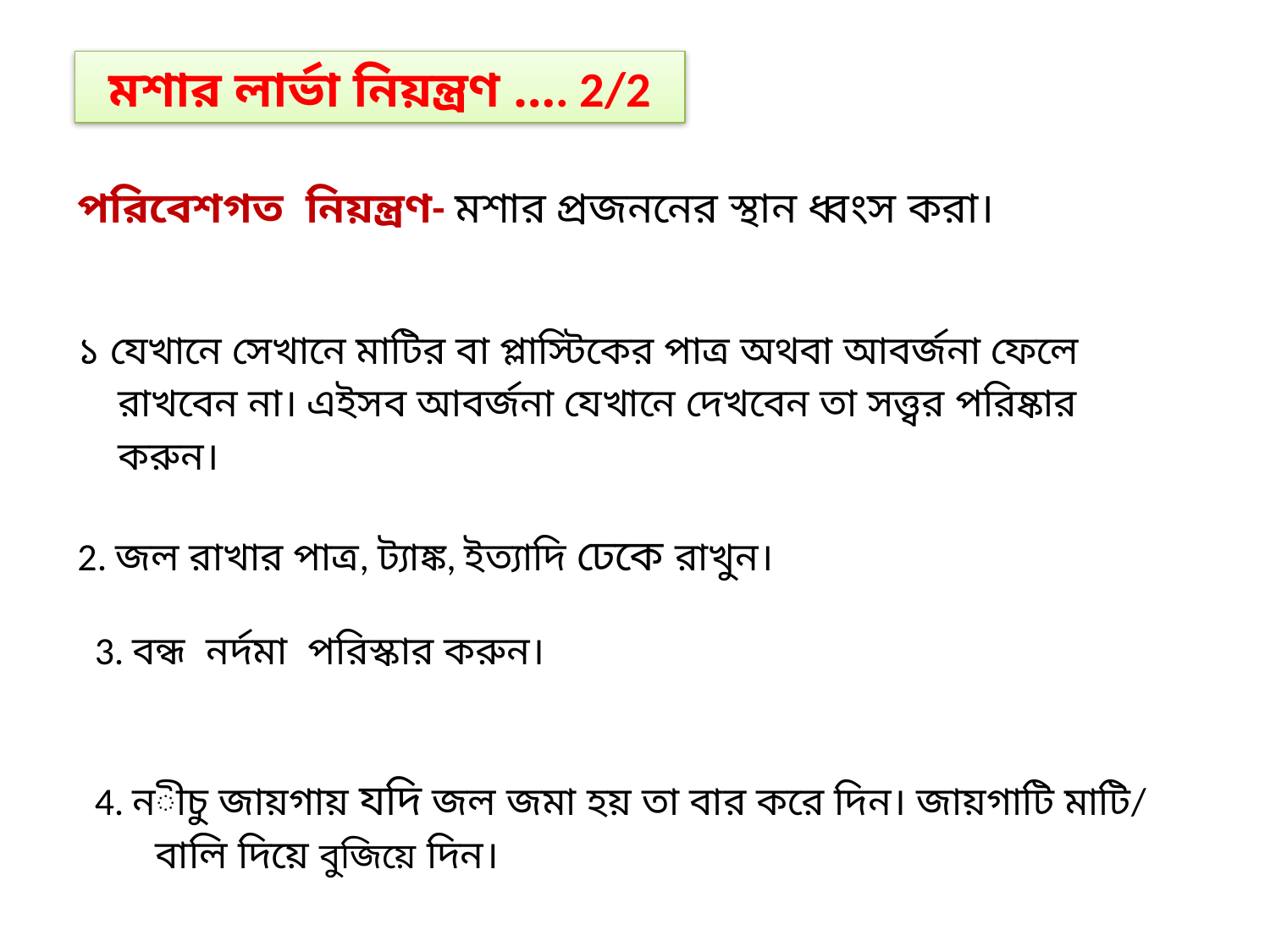

মশার লার্ভা নিয়ন্ত্রণ …. 2/2
পরিবেশগত ‌ নিয়ন্ত্রণ- মশার প্রজননের স্থান ধ্বংস করা।

১ যেখানে সেখানে মাটির বা প্লাস্টিকের পাত্র অথবা আবর্জনা ফেলে
    রাখবেন না। এইসব আবর্জনা যেখানে দেখবেন তা সত্ত্বর পরিষ্কার
    করুন।
2. জল রাখার পাত্র, ট্যাঙ্ক, ইত্যাদি ঢেকে রাখুন।
  3. বন্ধ  নর্দমা  পরিস্কার করুন।

  4. নীচু জায়গায় যদি জল জমা হয় তা বার করে দিন। জায়গাটি মাটি/               বালি দিয়ে বুজিয়ে দিন।